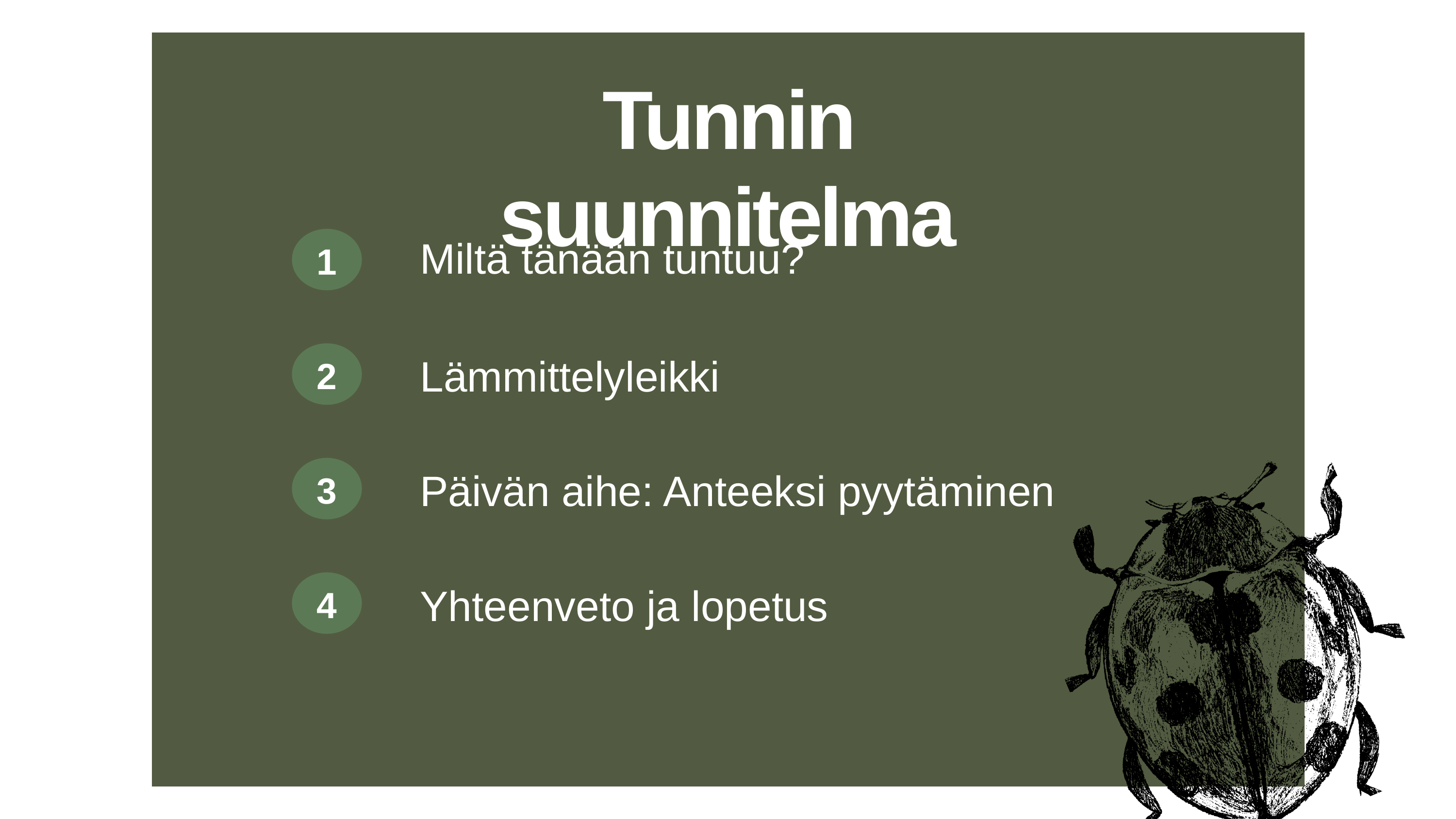

Tunnin suunnitelma
1
Miltä tänään tuntuu?

2

Lämmittelyleikki
3

Päivän aihe: Anteeksi pyytäminen

4

Yhteenveto ja lopetus